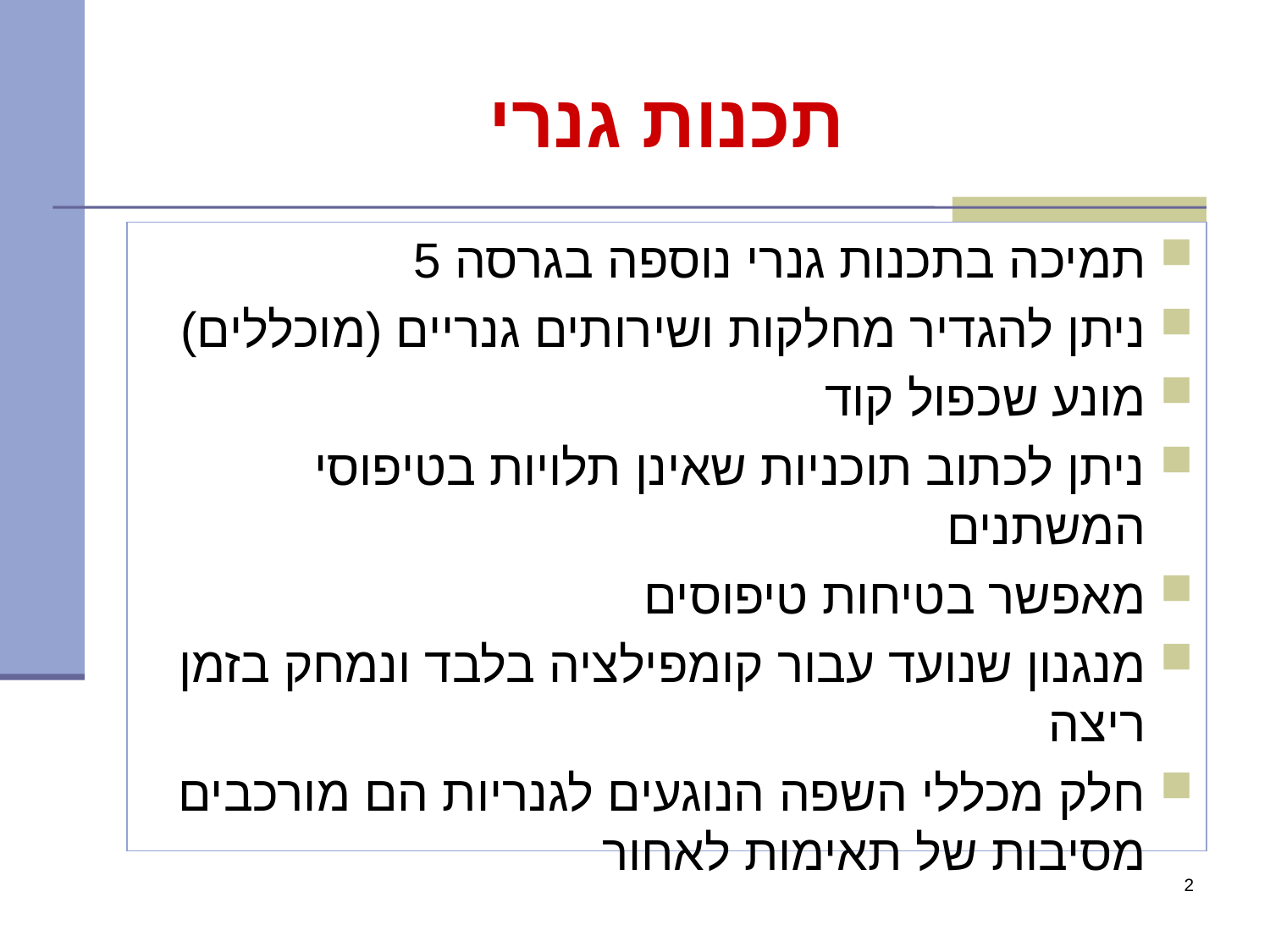

# תכנות גנרי
תמיכה בתכנות גנרי נוספה בגרסה 5
ניתן להגדיר מחלקות ושירותים גנריים (מוכללים)
מונע שכפול קוד
ניתן לכתוב תוכניות שאינן תלויות בטיפוסי המשתנים
מאפשר בטיחות טיפוסים
מנגנון שנועד עבור קומפילציה בלבד ונמחק בזמן ריצה
חלק מכללי השפה הנוגעים לגנריות הם מורכבים מסיבות של תאימות לאחור
2